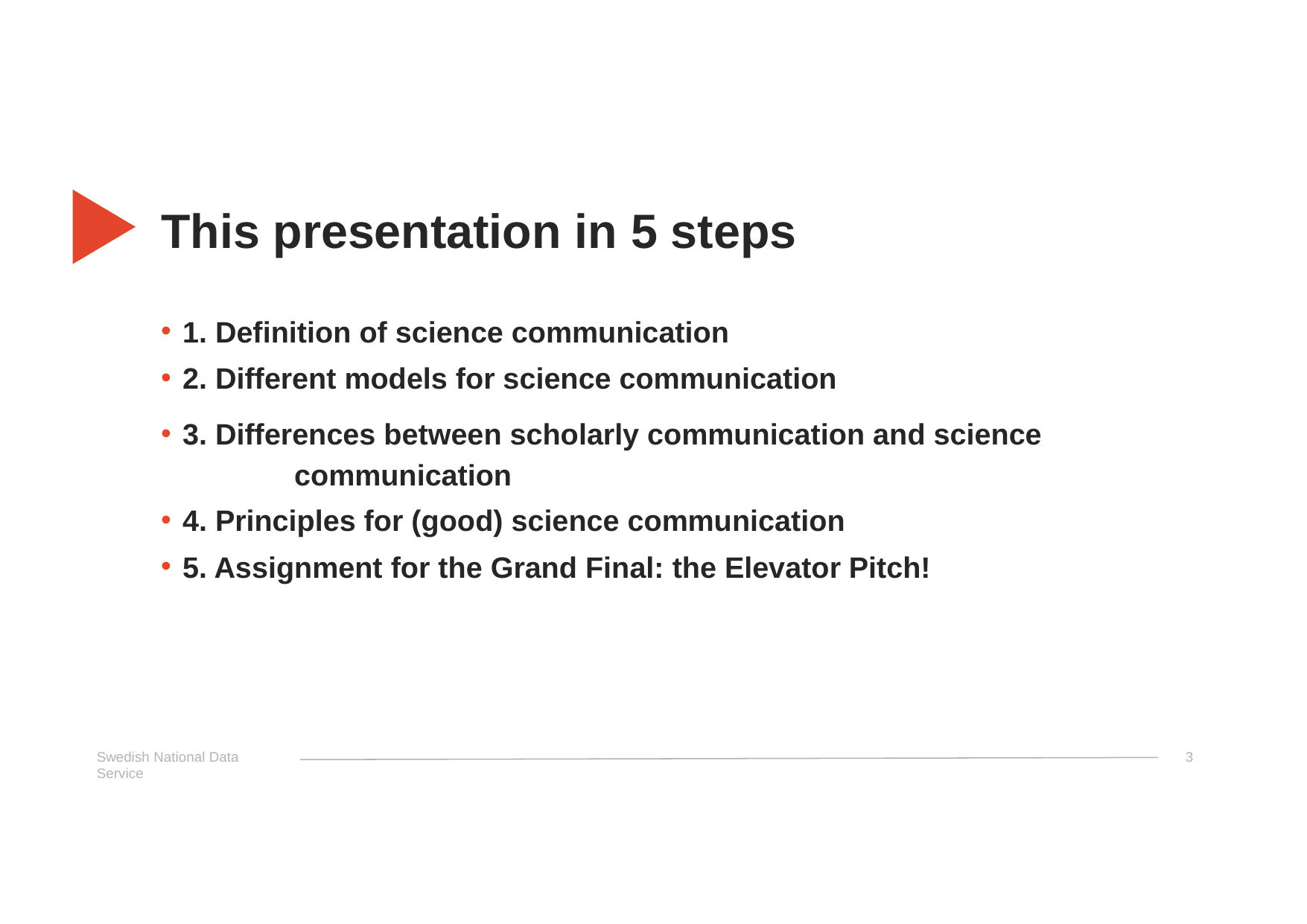

# This presentation in 5 steps

1. Definition of science communication
2. Different models for science communication
3. Differences between scholarly communication and science 	communication
4. Principles for (good) science communication
5. Assignment for the Grand Final: the Elevator Pitch!
Swedish National Data Service
3